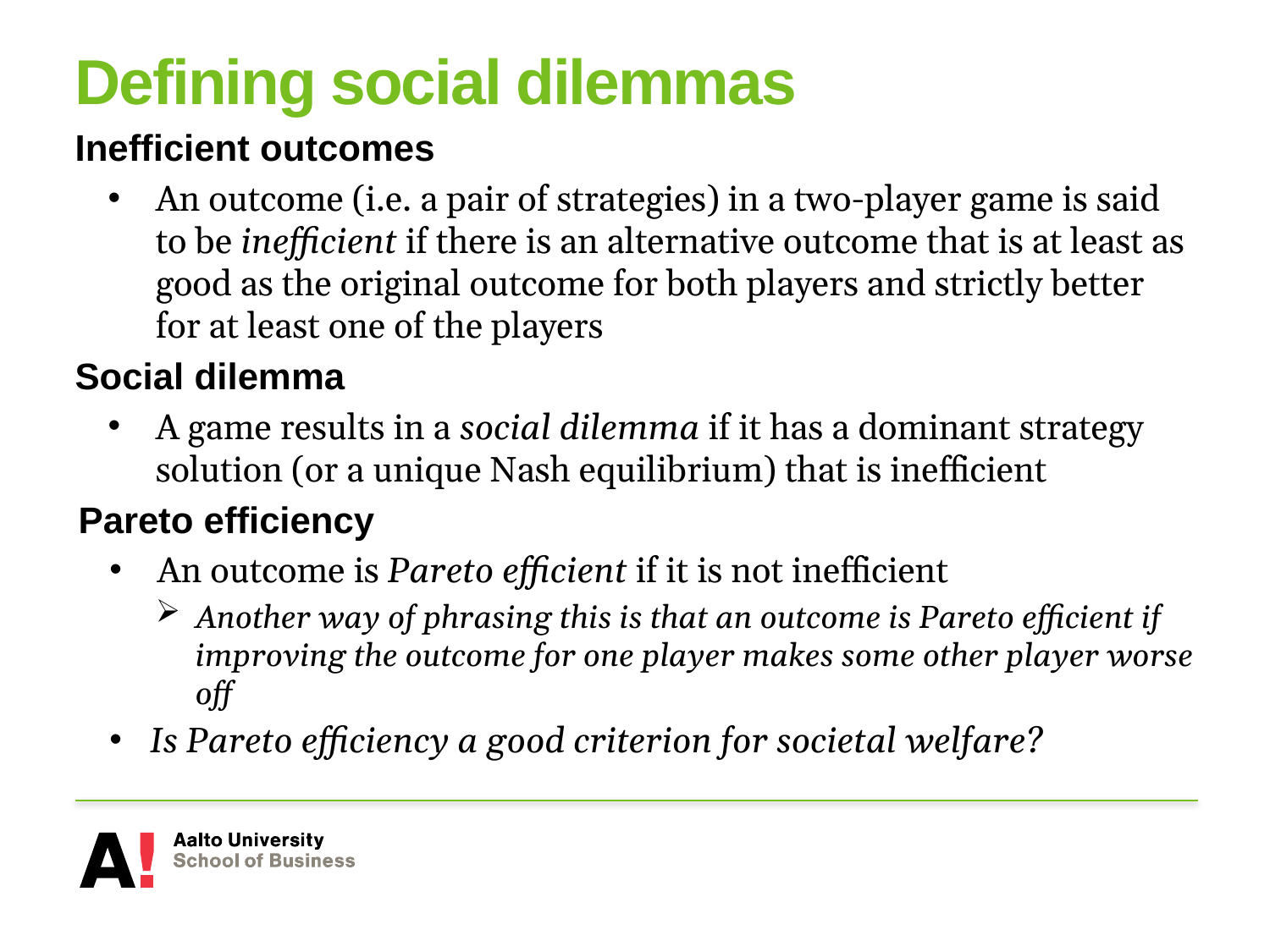

# Defining social dilemmas
Inefficient outcomes
An outcome (i.e. a pair of strategies) in a two-player game is said to be inefficient if there is an alternative outcome that is at least as good as the original outcome for both players and strictly better for at least one of the players
Social dilemma
A game results in a social dilemma if it has a dominant strategy solution (or a unique Nash equilibrium) that is inefficient
Pareto efficiency
An outcome is Pareto efficient if it is not inefficient
Another way of phrasing this is that an outcome is Pareto efficient if improving the outcome for one player makes some other player worse off
Is Pareto efficiency a good criterion for societal welfare?